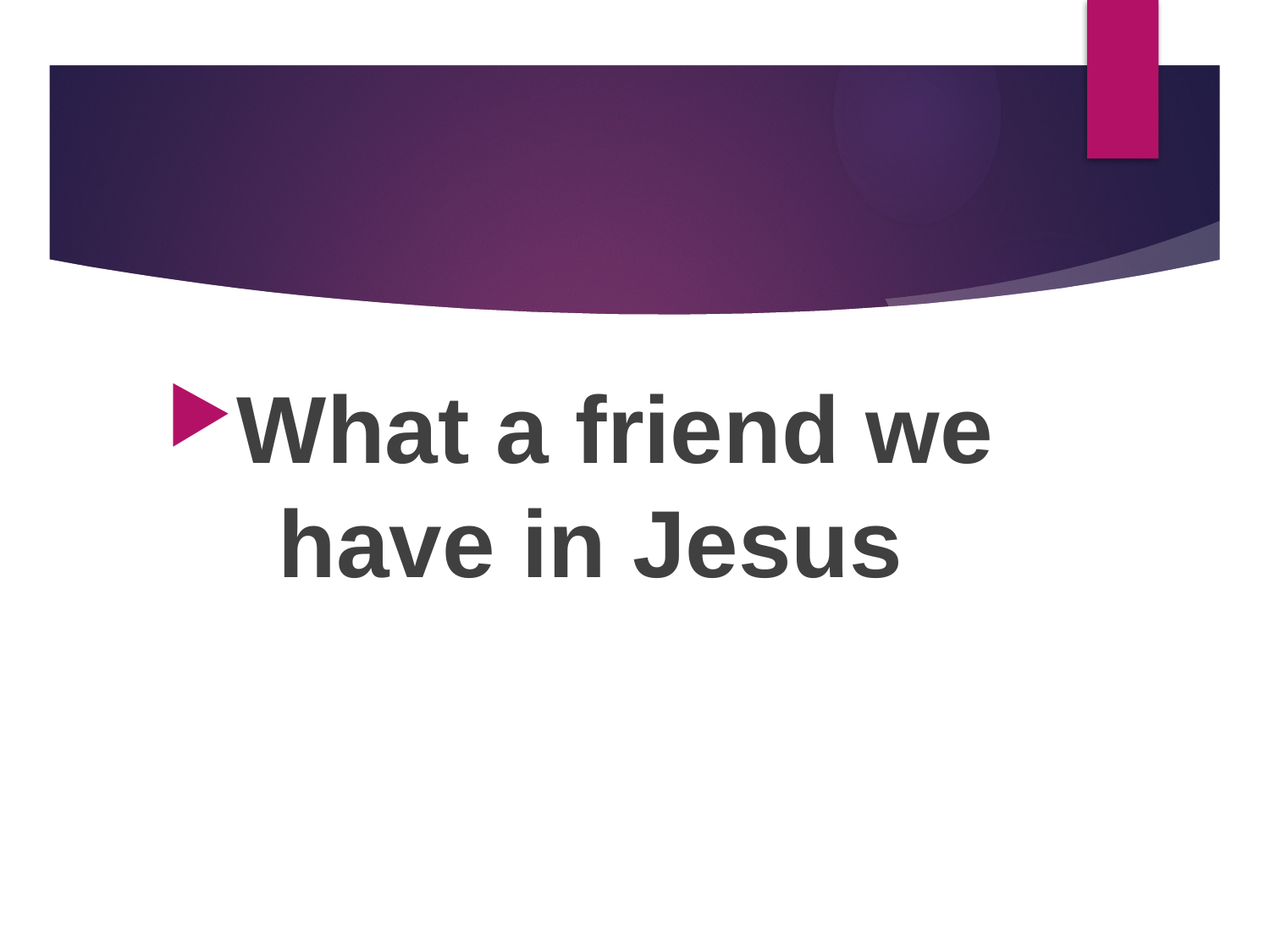

What a friend we have in Jesus